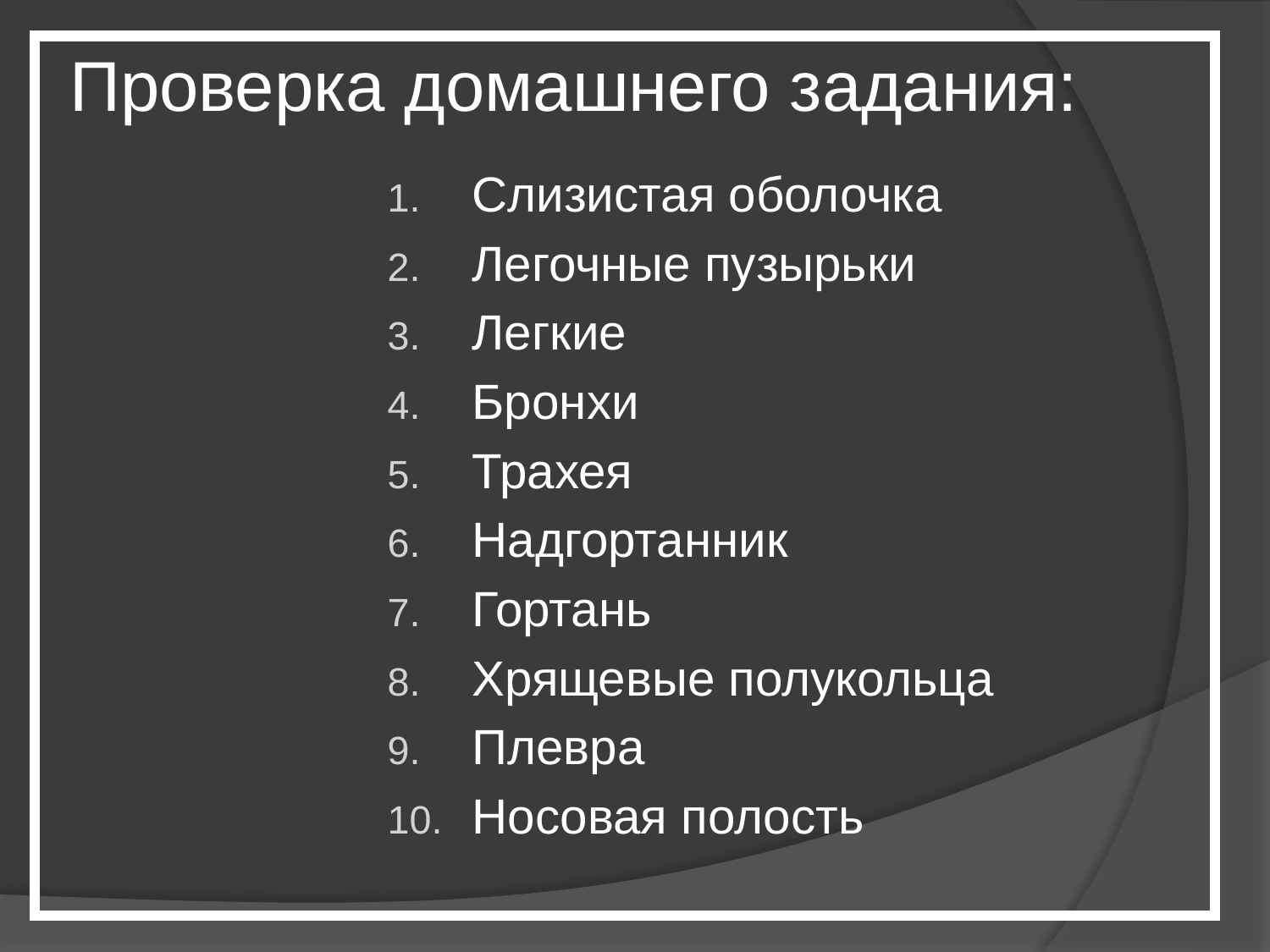

# Проверка домашнего задания:

Слизистая оболочка
Легочные пузырьки
Легкие
Бронхи
Трахея
Надгортанник
Гортань
Хрящевые полукольца
Плевра
Носовая полость